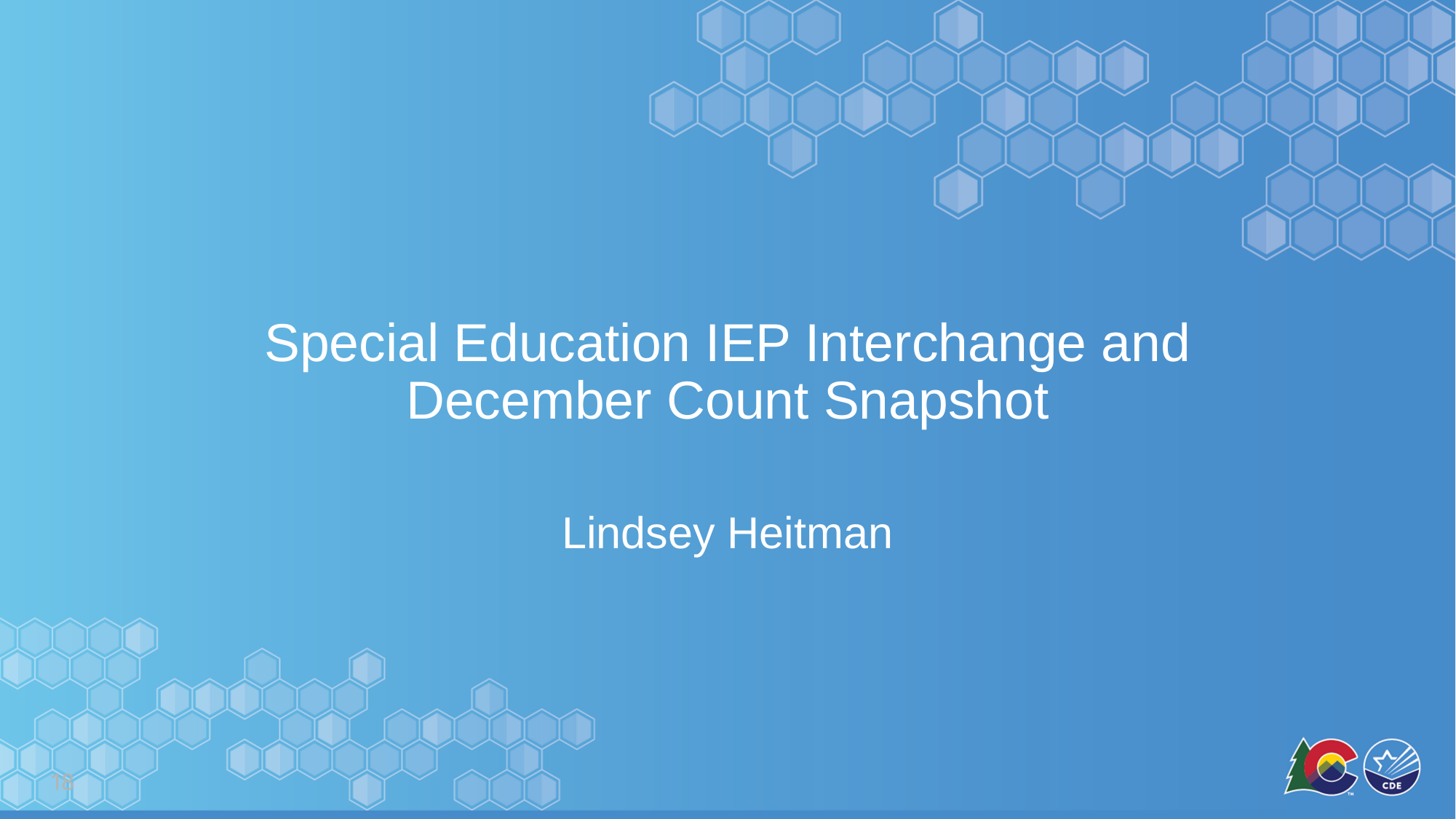

# Special Education IEP Interchange and December Count Snapshot

Lindsey Heitman
18